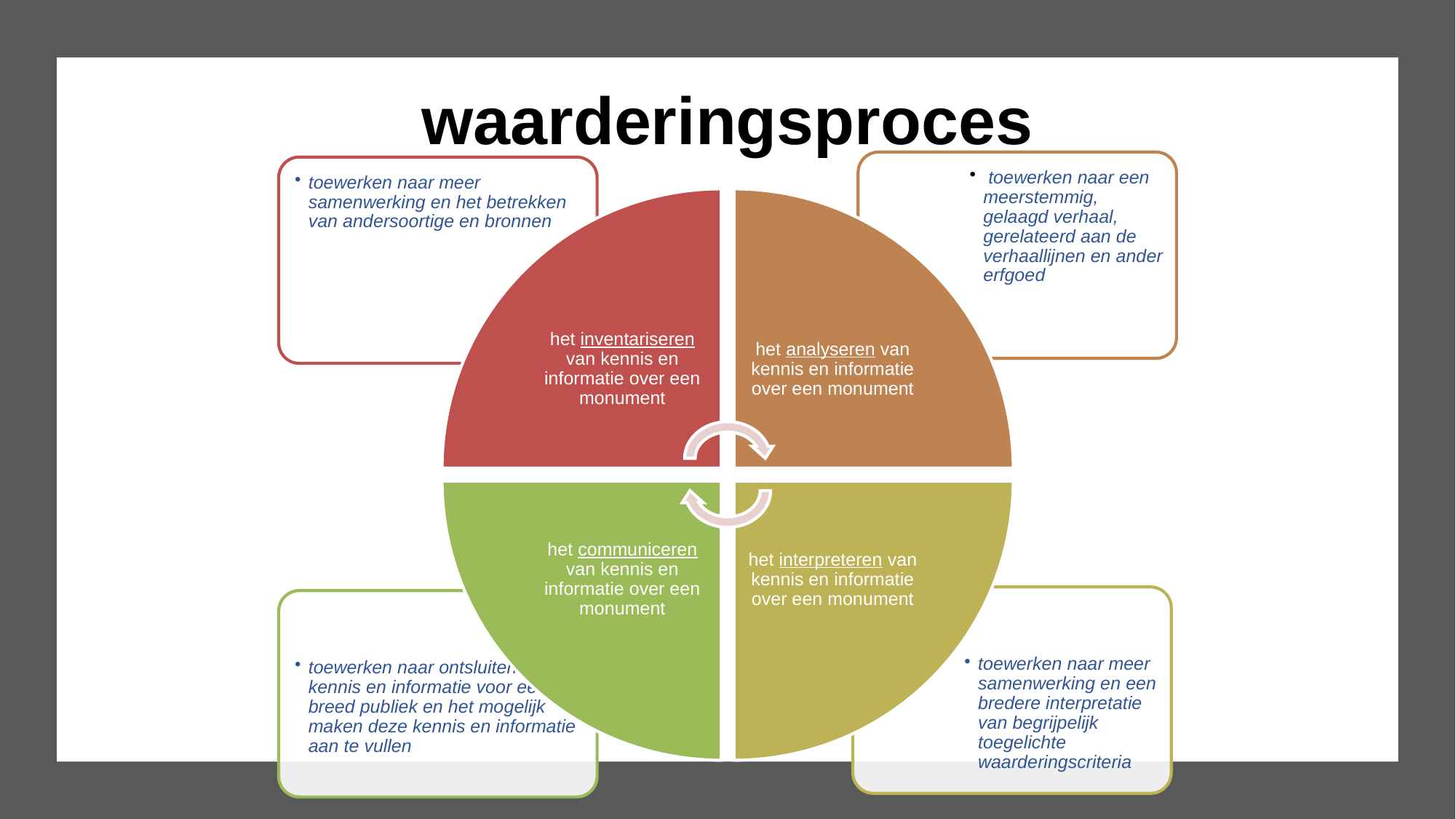

# waarderingsproces

toewerken naar meer samenwerking en een bredere interpretatie van begrijpelijk toegelichte waarderingscriteria
toewerken naar ontsluiten van kennis en informatie voor een breed publiek en het mogelijk maken deze kennis en informatie aan te vullen
 toewerken naar een meerstemmig, gelaagd verhaal, gerelateerd aan de verhaallijnen en ander erfgoed
toewerken naar meer samenwerking en het betrekken van andersoortige en bronnen
het inventariseren van kennis en informatie over een monument
het analyseren van kennis en informatie over een monument
het interpreteren van kennis en informatie over een monument
het communiceren van kennis en informatie over een monument